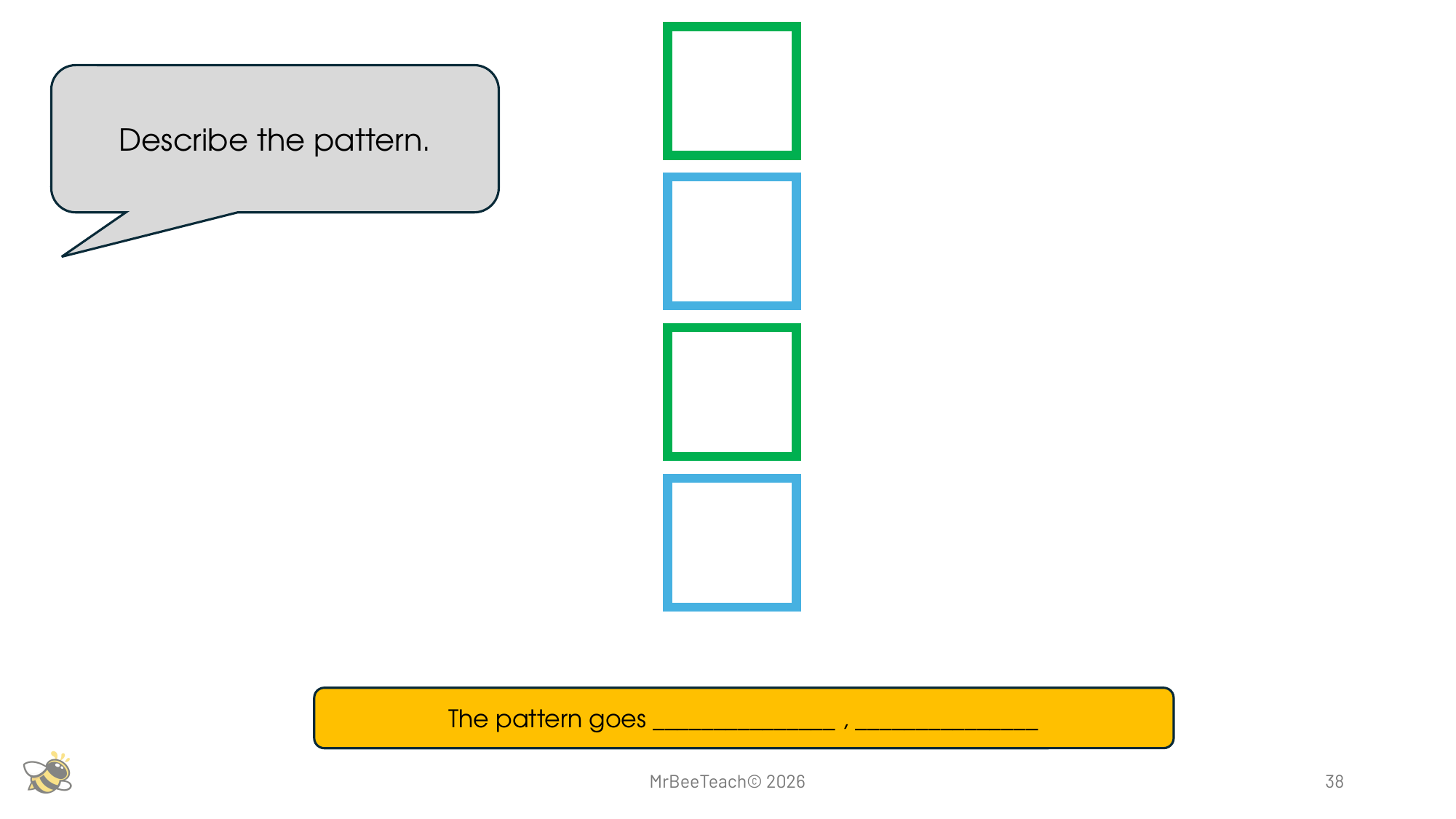

Describe the pattern.

The pattern goes _______________ , _______________
MrBeeTeach© 2026
38